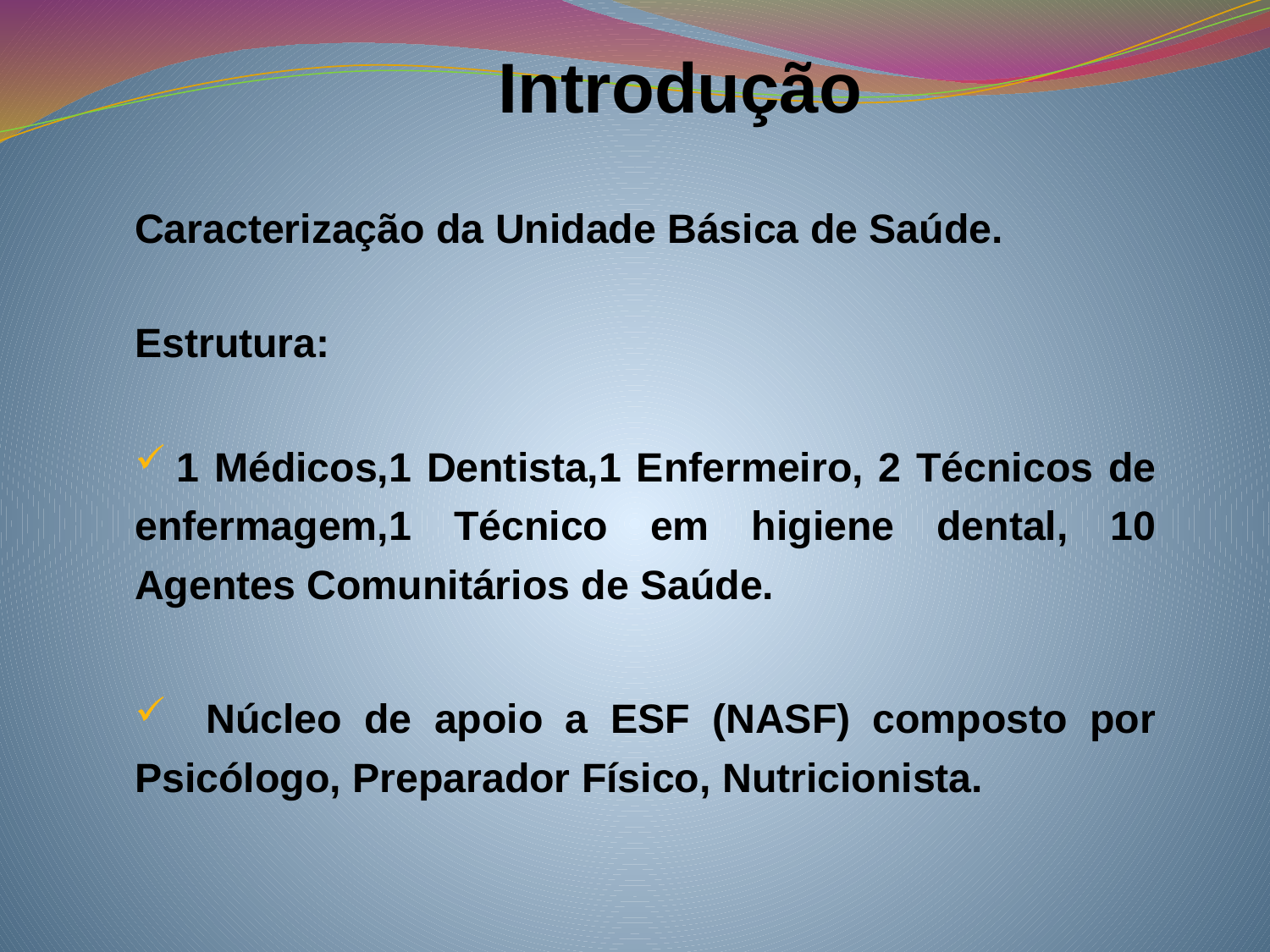

# Introdução
Caracterização da Unidade Básica de Saúde.

Estrutura:

 1 Médicos,1 Dentista,1 Enfermeiro, 2 Técnicos de enfermagem,1 Técnico em higiene dental, 10 Agentes Comunitários de Saúde.

  Núcleo de apoio a ESF (NASF) composto por Psicólogo, Preparador Físico, Nutricionista.